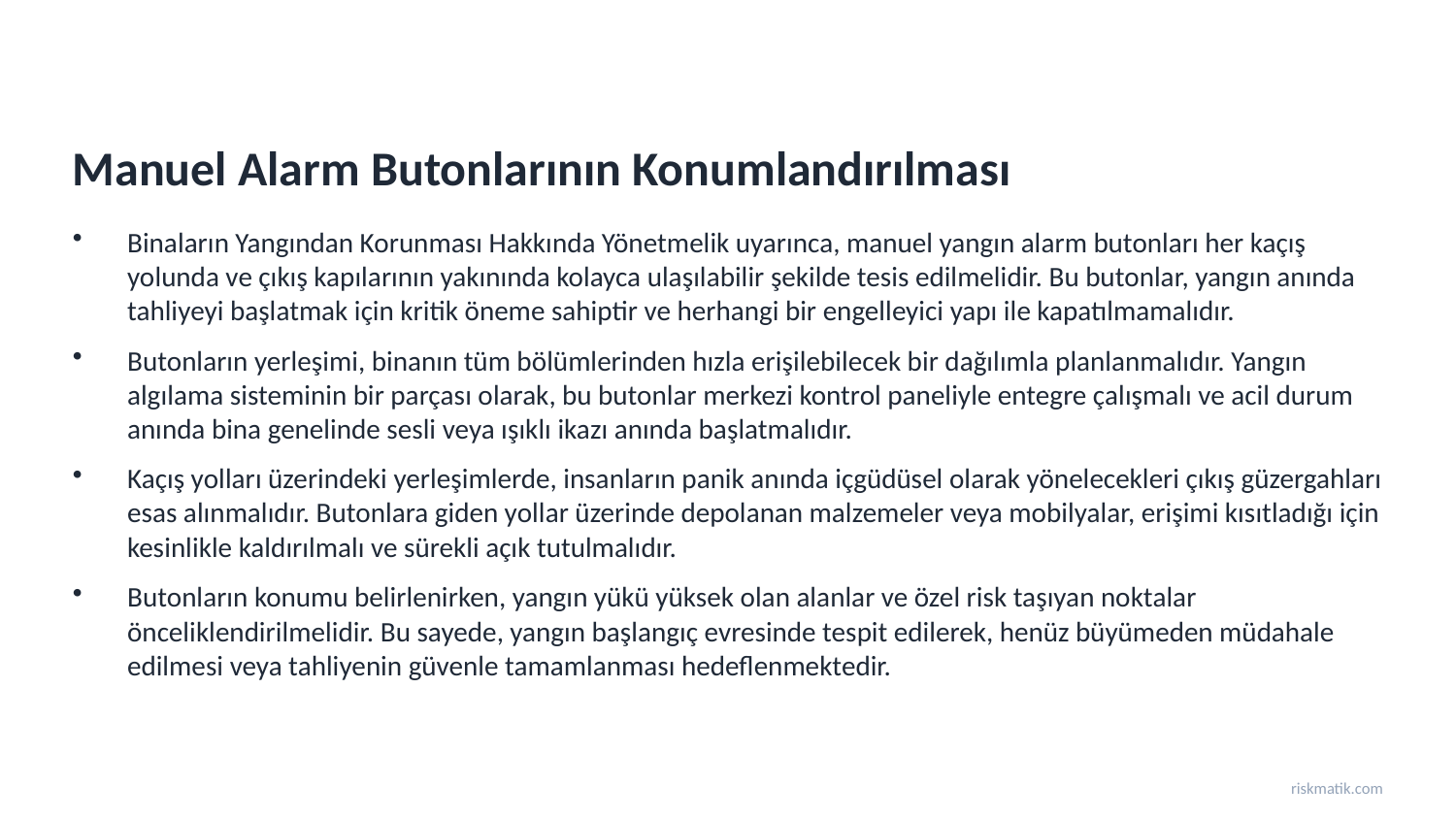

Manuel Alarm Butonlarının Konumlandırılması
Binaların Yangından Korunması Hakkında Yönetmelik uyarınca, manuel yangın alarm butonları her kaçış yolunda ve çıkış kapılarının yakınında kolayca ulaşılabilir şekilde tesis edilmelidir. Bu butonlar, yangın anında tahliyeyi başlatmak için kritik öneme sahiptir ve herhangi bir engelleyici yapı ile kapatılmamalıdır.
Butonların yerleşimi, binanın tüm bölümlerinden hızla erişilebilecek bir dağılımla planlanmalıdır. Yangın algılama sisteminin bir parçası olarak, bu butonlar merkezi kontrol paneliyle entegre çalışmalı ve acil durum anında bina genelinde sesli veya ışıklı ikazı anında başlatmalıdır.
Kaçış yolları üzerindeki yerleşimlerde, insanların panik anında içgüdüsel olarak yönelecekleri çıkış güzergahları esas alınmalıdır. Butonlara giden yollar üzerinde depolanan malzemeler veya mobilyalar, erişimi kısıtladığı için kesinlikle kaldırılmalı ve sürekli açık tutulmalıdır.
Butonların konumu belirlenirken, yangın yükü yüksek olan alanlar ve özel risk taşıyan noktalar önceliklendirilmelidir. Bu sayede, yangın başlangıç evresinde tespit edilerek, henüz büyümeden müdahale edilmesi veya tahliyenin güvenle tamamlanması hedeflenmektedir.
riskmatik.com